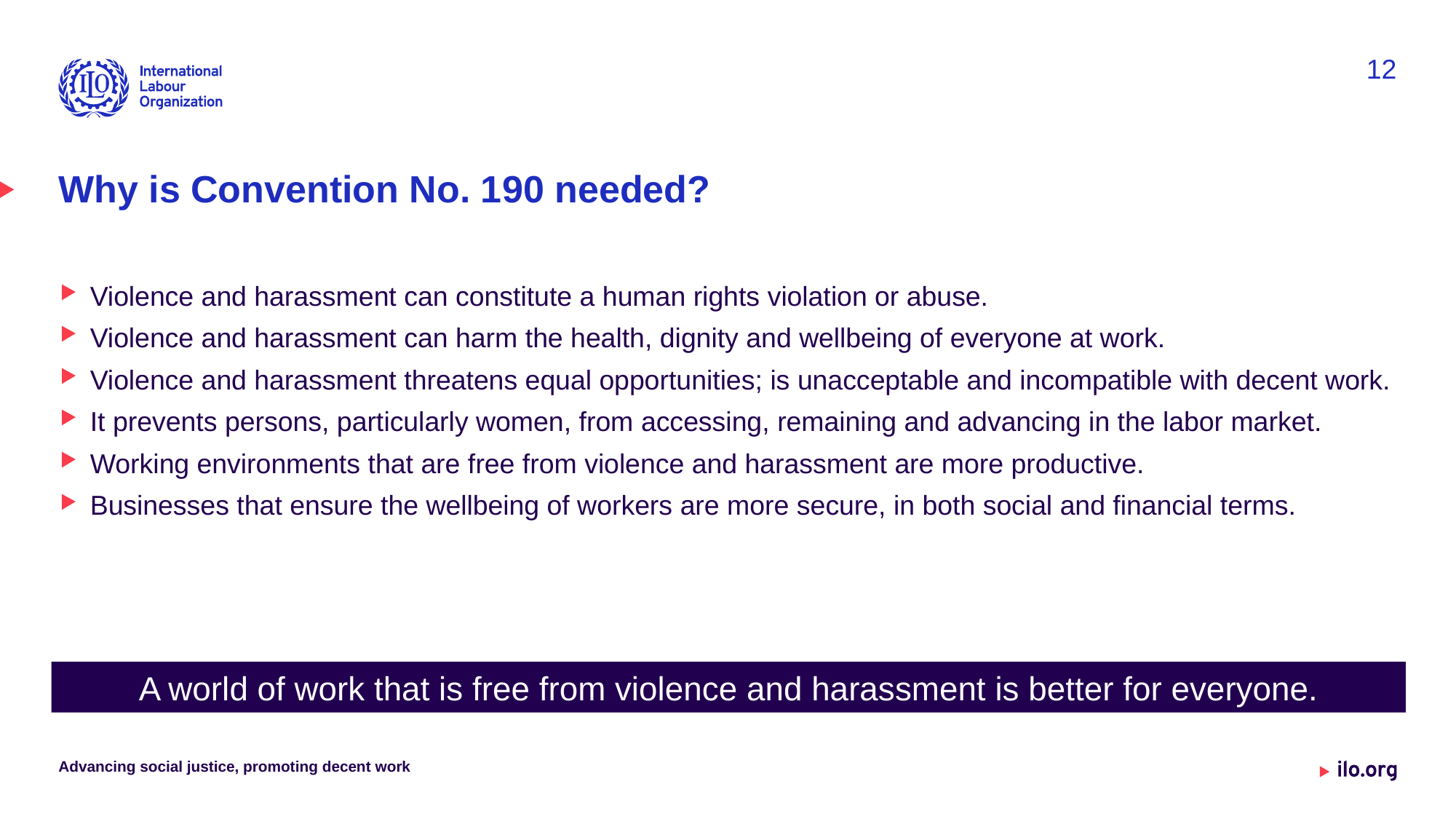

12
# Why is Convention No. 190 needed?

Violence and harassment can constitute a human rights violation or abuse.
Violence and harassment can harm the health, dignity and wellbeing of everyone at work. ​
Violence and harassment threatens equal opportunities; is unacceptable and incompatible with decent work.
It prevents persons, particularly women, from accessing, remaining and advancing in the labor market.​
Working environments that are free from violence and harassment are more productive. ​
Businesses that ensure the wellbeing of workers are more secure, in both social and financial terms.

​A world of work that is free from violence and harassment is better for everyone.​
Advancing social justice, promoting decent work
Date: Monday / 01 / October / 2019